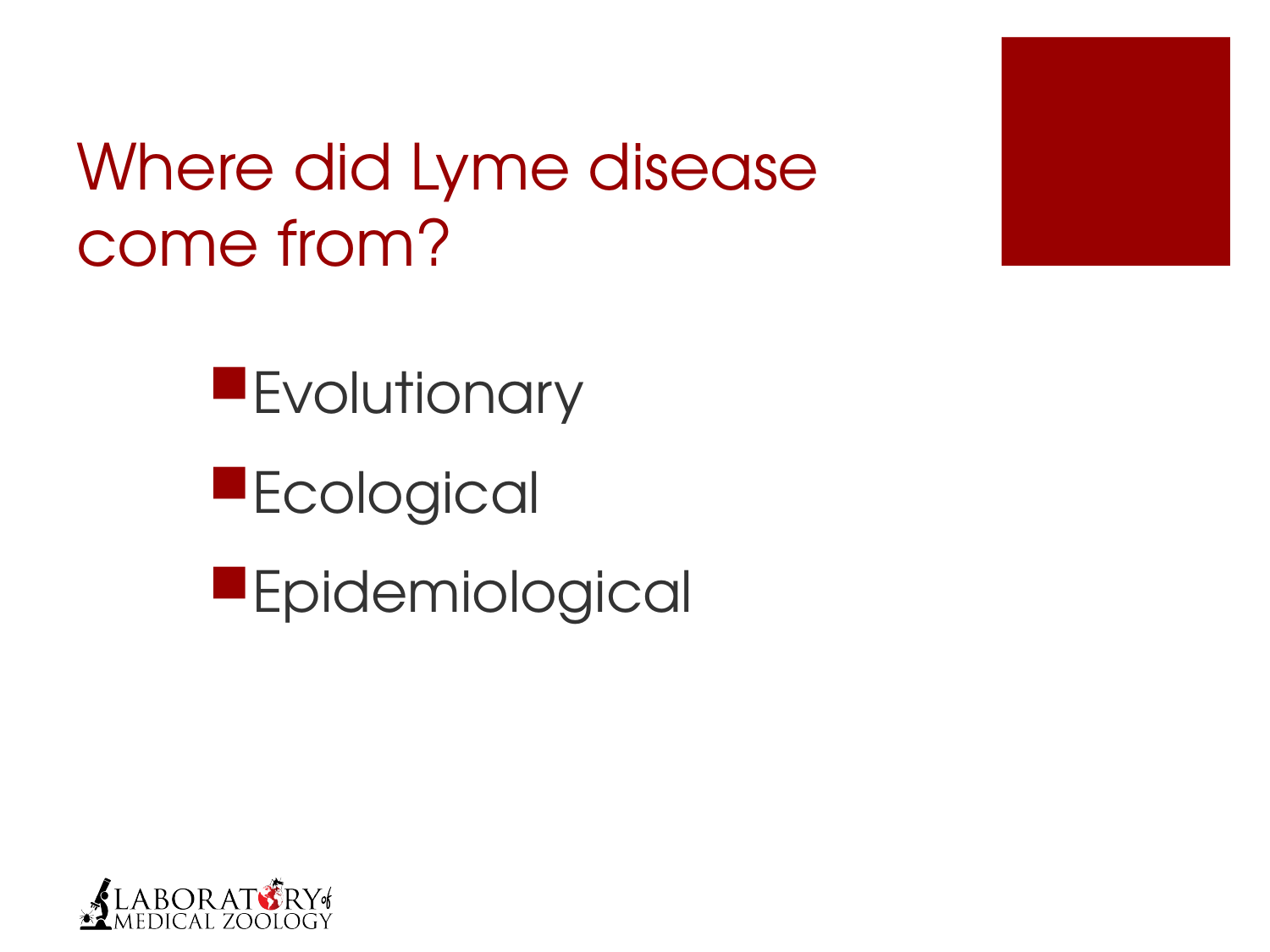

# Where did Lyme disease come from?
Evolutionary
Ecological
Epidemiological